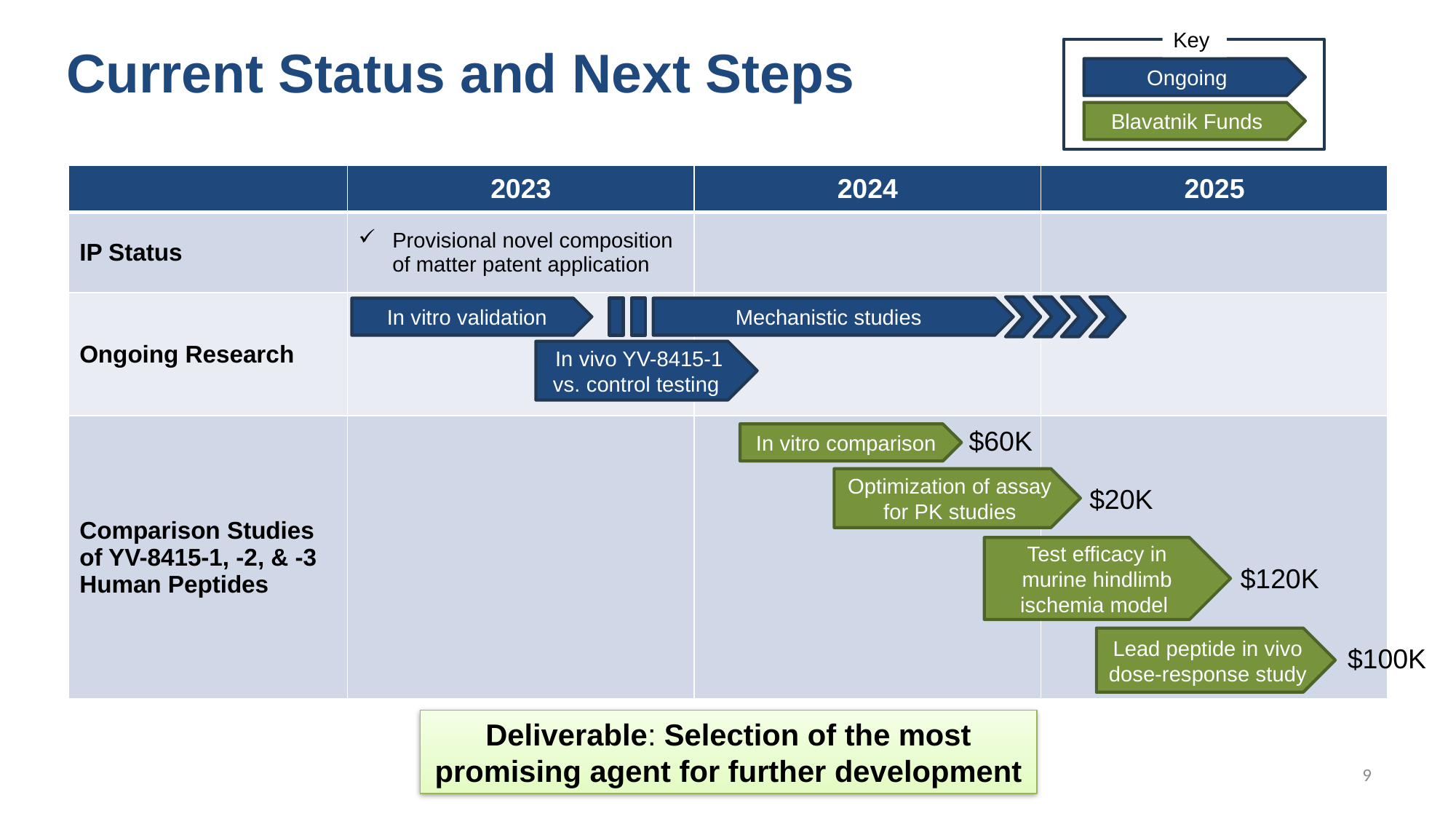

Key

Current Status and Next Steps
Ongoing
Blavatnik Funds
|  | 2023 | 2024 | 2025 |
| --- | --- | --- | --- |
| IP Status | Provisional novel composition of matter patent application |  |  |
| Ongoing Research |  |  |  |
| Comparison Studies of YV-8415-1, -2, & -3 Human Peptides |  |  |  |

Mechanistic studies
In vitro validation
In vivo YV-8415-1 vs. control testing
$60K
In vitro comparison
Optimization of assay for PK studies
$20K
Test efficacy in murine hindlimb ischemia model
$120K
Lead peptide in vivo dose-response study
$100K
Deliverable: Selection of the most promising agent for further development
9